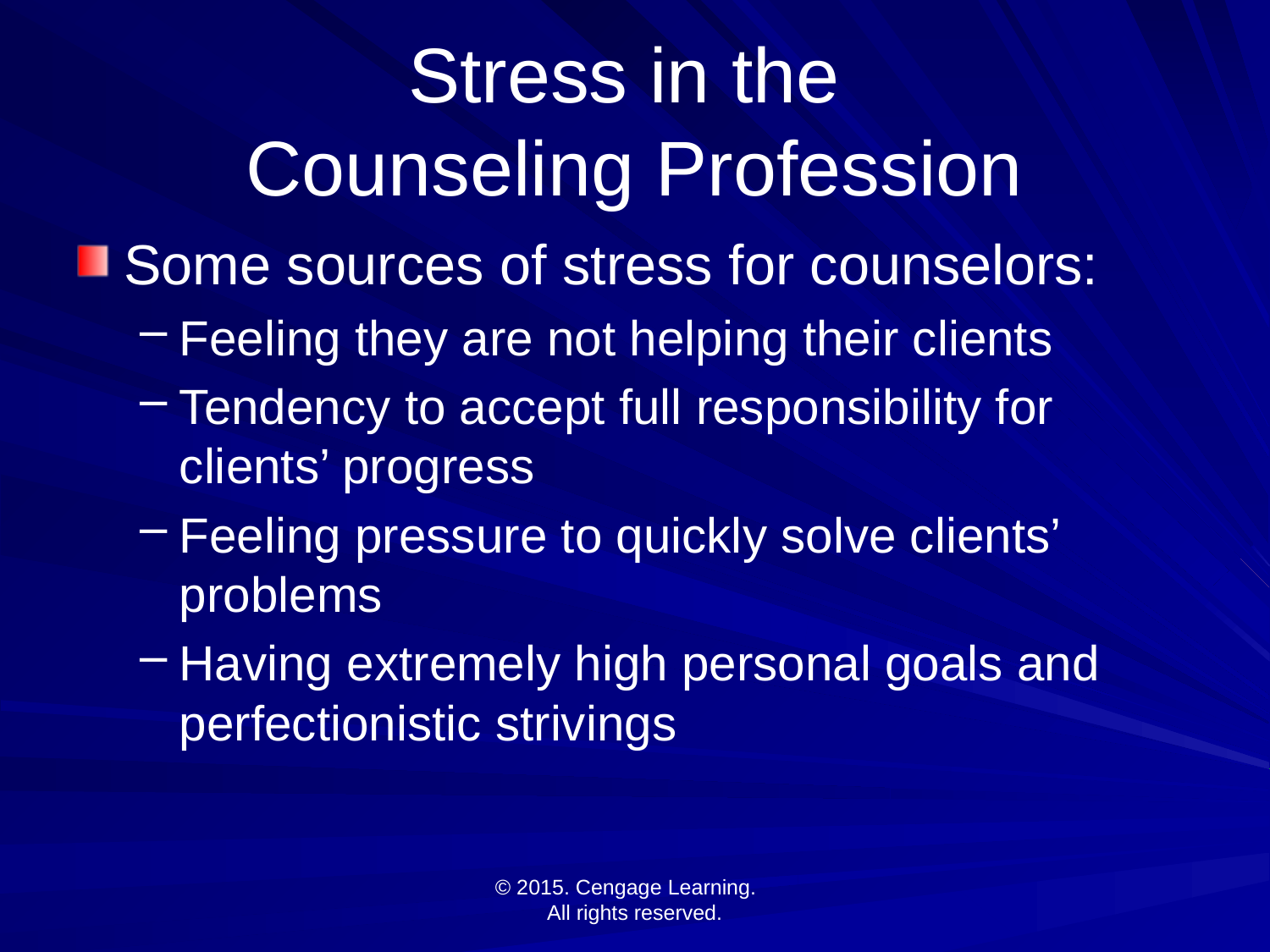

# Stress in the Counseling Profession
Some sources of stress for counselors:
Feeling they are not helping their clients
Tendency to accept full responsibility for clients’ progress
Feeling pressure to quickly solve clients’ problems
Having extremely high personal goals and perfectionistic strivings
© 2015. Cengage Learning.
All rights reserved.